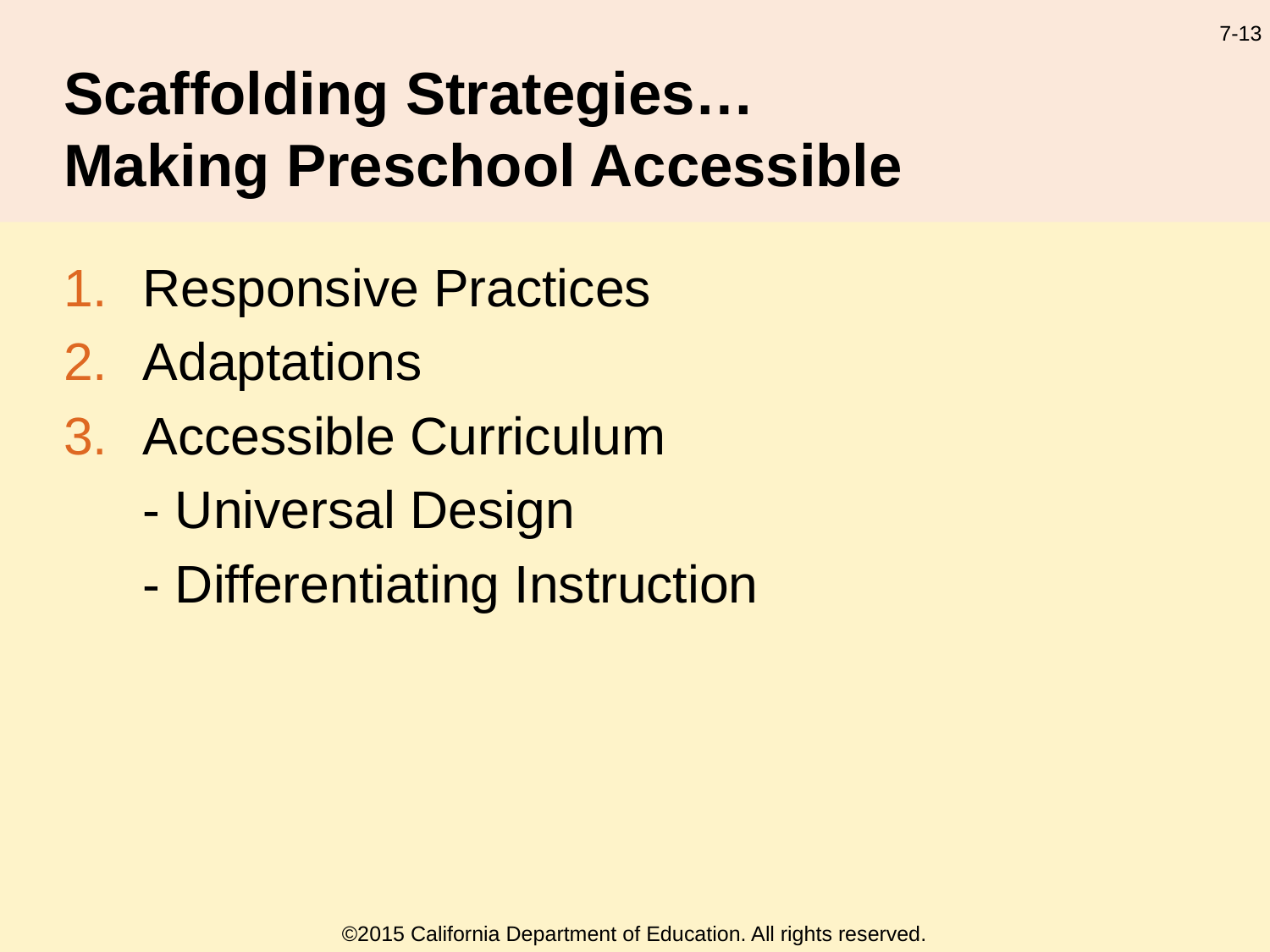

# Scaffolding Strategies… Making Preschool Accessible
Responsive Practices
Adaptations
Accessible Curriculum
	- Universal Design
	- Differentiating Instruction